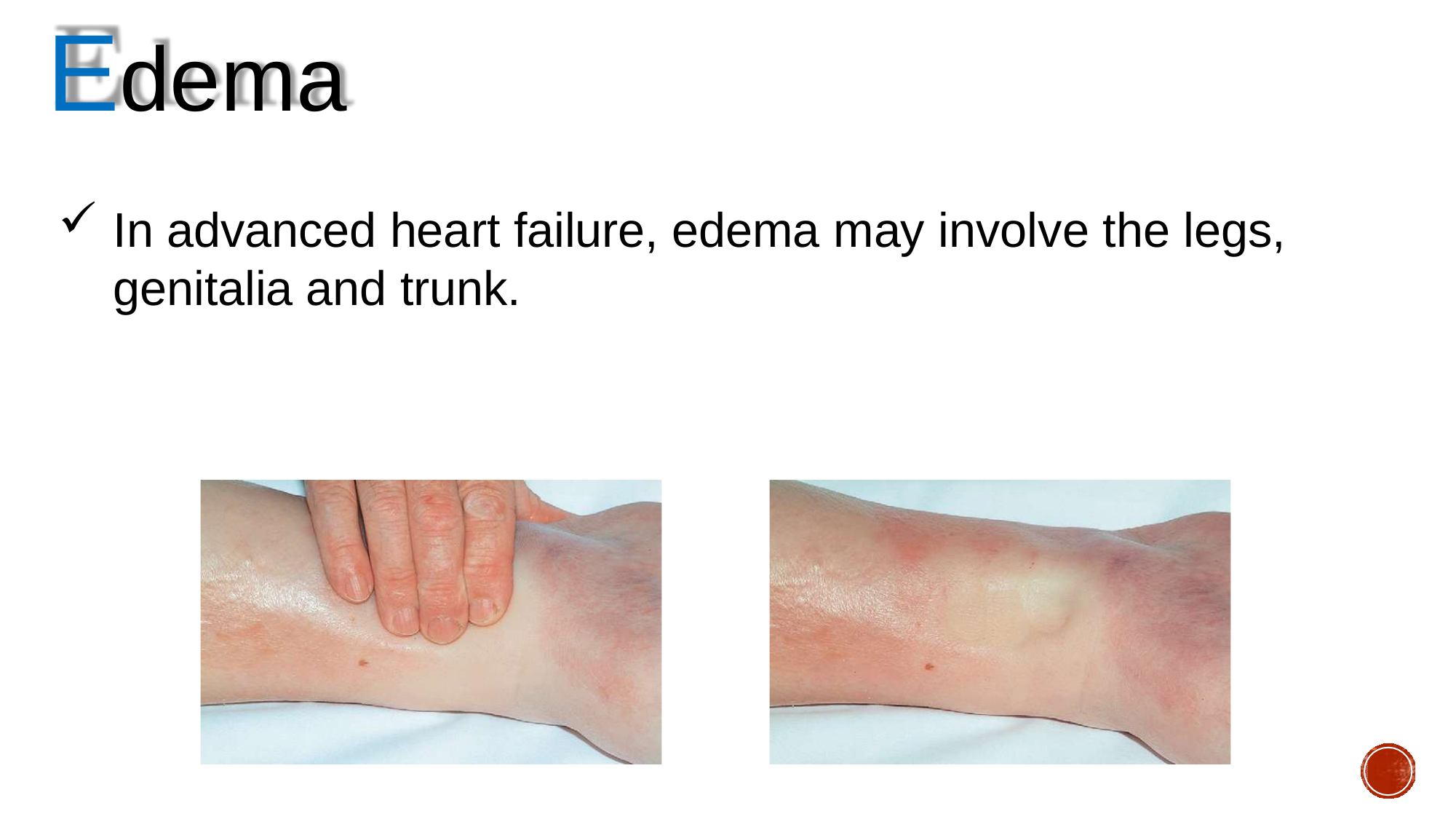

# Edema

In advanced heart failure, edema may involve the legs,  genitalia and trunk.